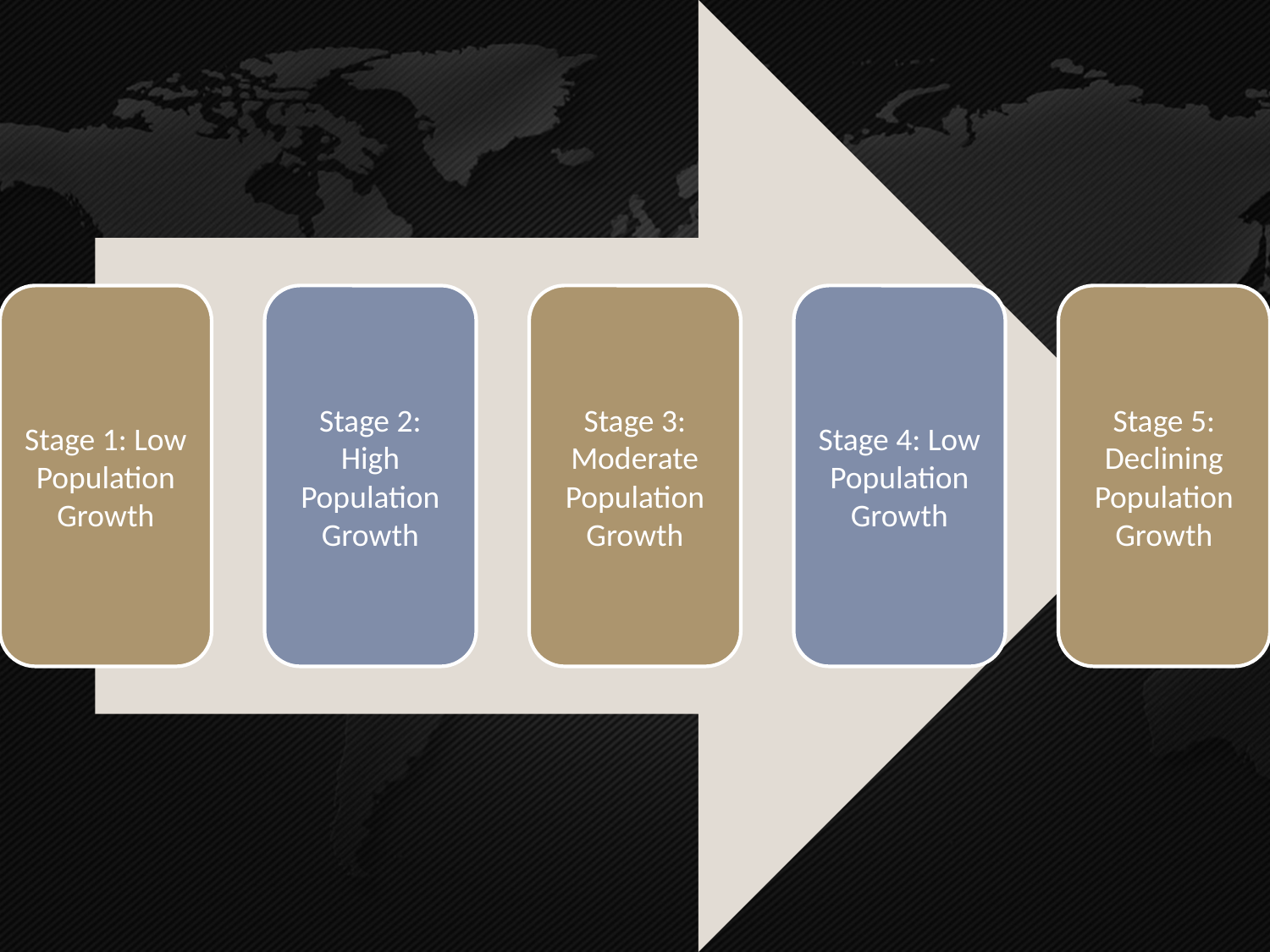

Stage 1: Low Population Growth
Stage 2: High Population Growth
Stage 3: Moderate Population Growth
Stage 4: Low Population Growth
Stage 5: Declining Population Growth